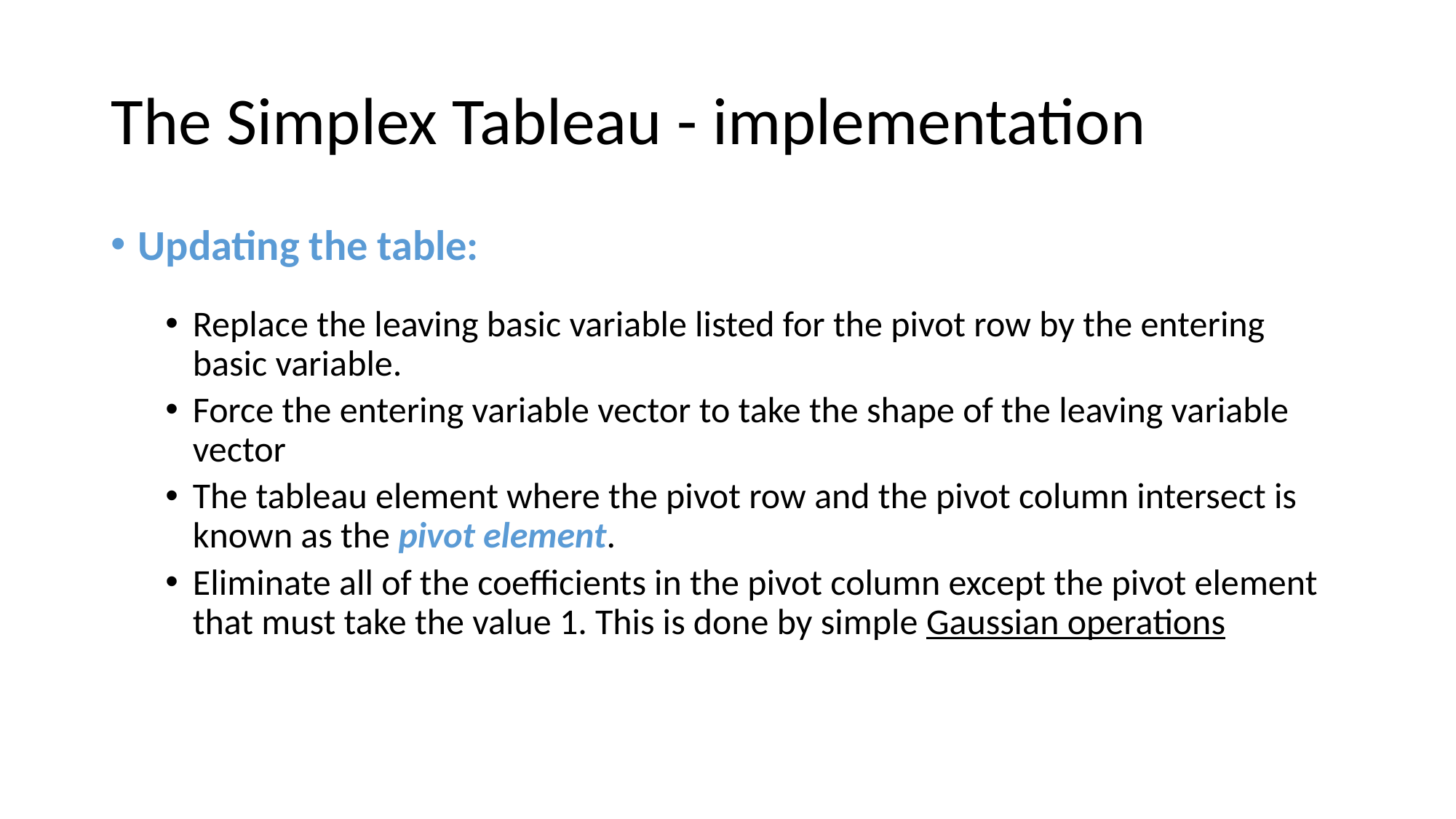

# The Simplex Tableau - implementation
Updating the table:

Replace the leaving basic variable listed for the pivot row by the entering basic variable.
Force the entering variable vector to take the shape of the leaving variable vector
The tableau element where the pivot row and the pivot column intersect is known as the pivot element.
Eliminate all of the coefficients in the pivot column except the pivot element that must take the value 1. This is done by simple Gaussian operations